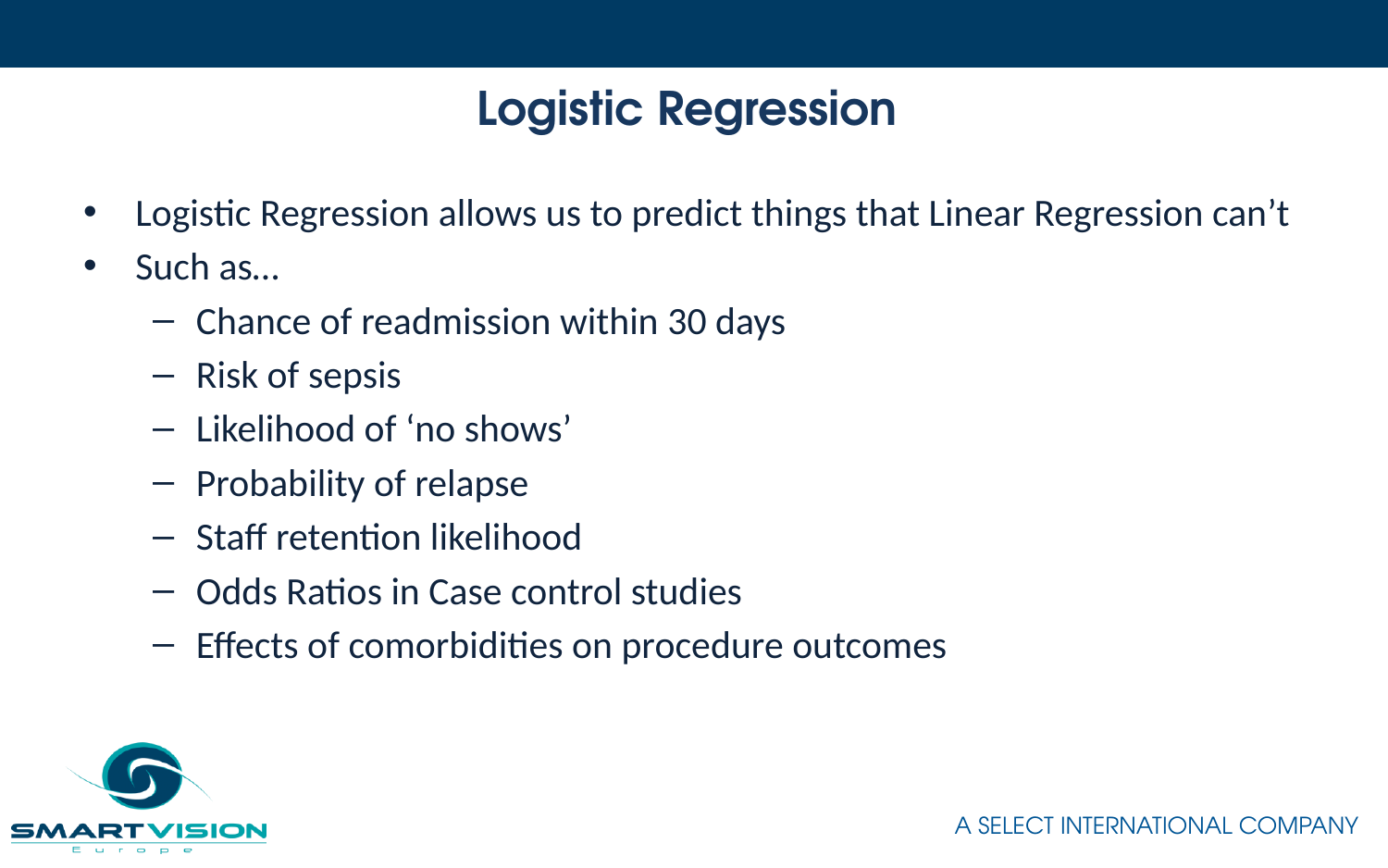

# Logistic Regression
Logistic Regression allows us to predict things that Linear Regression can’t
Such as…
Chance of readmission within 30 days
Risk of sepsis
Likelihood of ‘no shows’
Probability of relapse
Staff retention likelihood
Odds Ratios in Case control studies
Effects of comorbidities on procedure outcomes